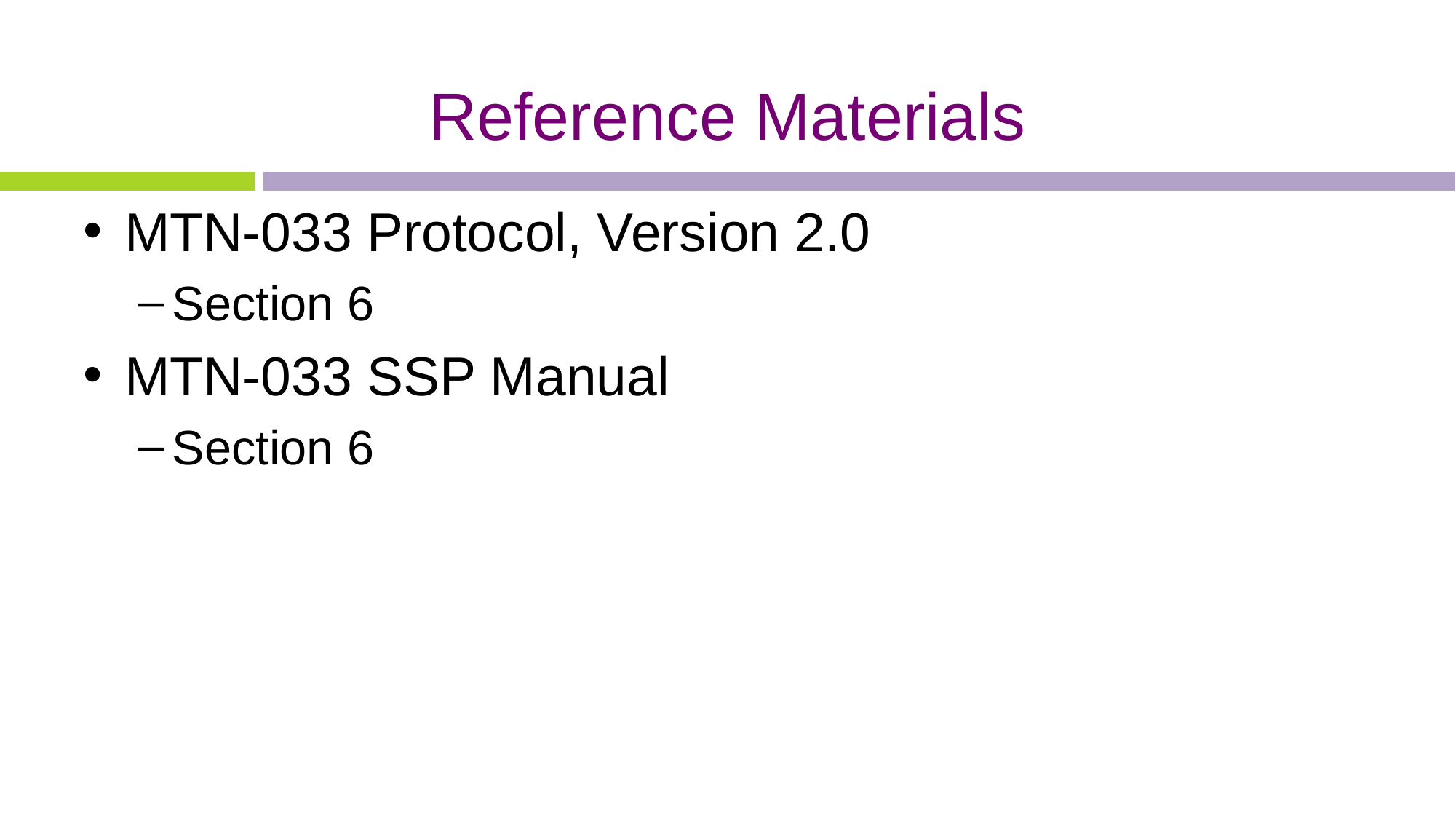

# Reference Materials
MTN-033 Protocol, Version 2.0
Section 6
MTN-033 SSP Manual
Section 6